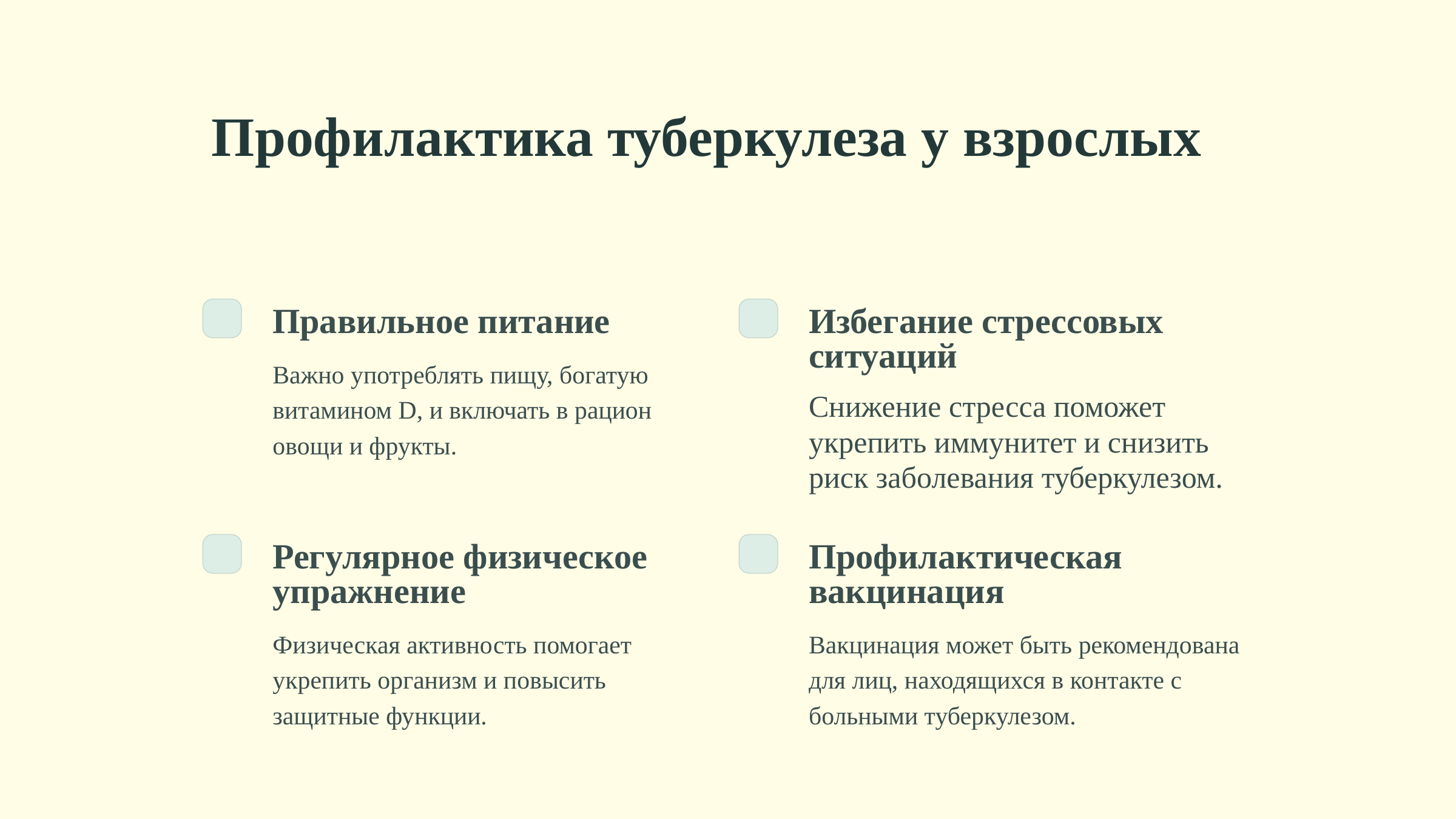

Профилактика туберкулеза у взрослых

Правильное питание
Избегание стрессовых ситуаций
Важно употреблять пищу, богатую витамином D, и включать в рацион овощи и фрукты.
Снижение стресса поможет укрепить иммунитет и снизить риск заболевания туберкулезом.

Регулярное физическое упражнение
Профилактическая вакцинация
Физическая активность помогает укрепить организм и повысить защитные функции.
Вакцинация может быть рекомендована для лиц, находящихся в контакте с больными туберкулезом.